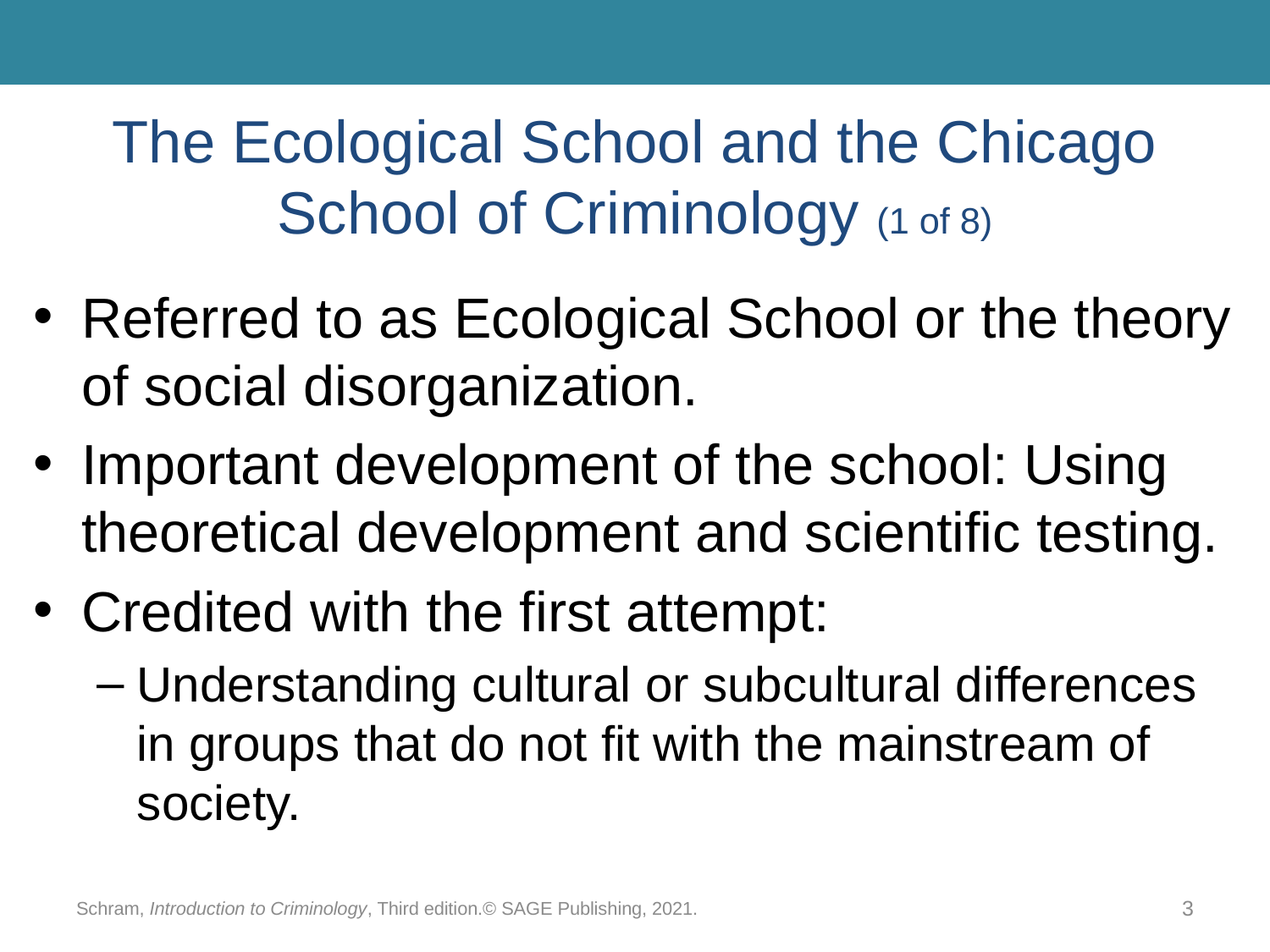

# The Ecological School and the Chicago School of Criminology (1 of 8)
Referred to as Ecological School or the theory of social disorganization.
Important development of the school: Using theoretical development and scientific testing.
Credited with the first attempt:
Understanding cultural or subcultural differences in groups that do not fit with the mainstream of society.

Schram, Introduction to Criminology, Third edition.© SAGE Publishing, 2021.
3